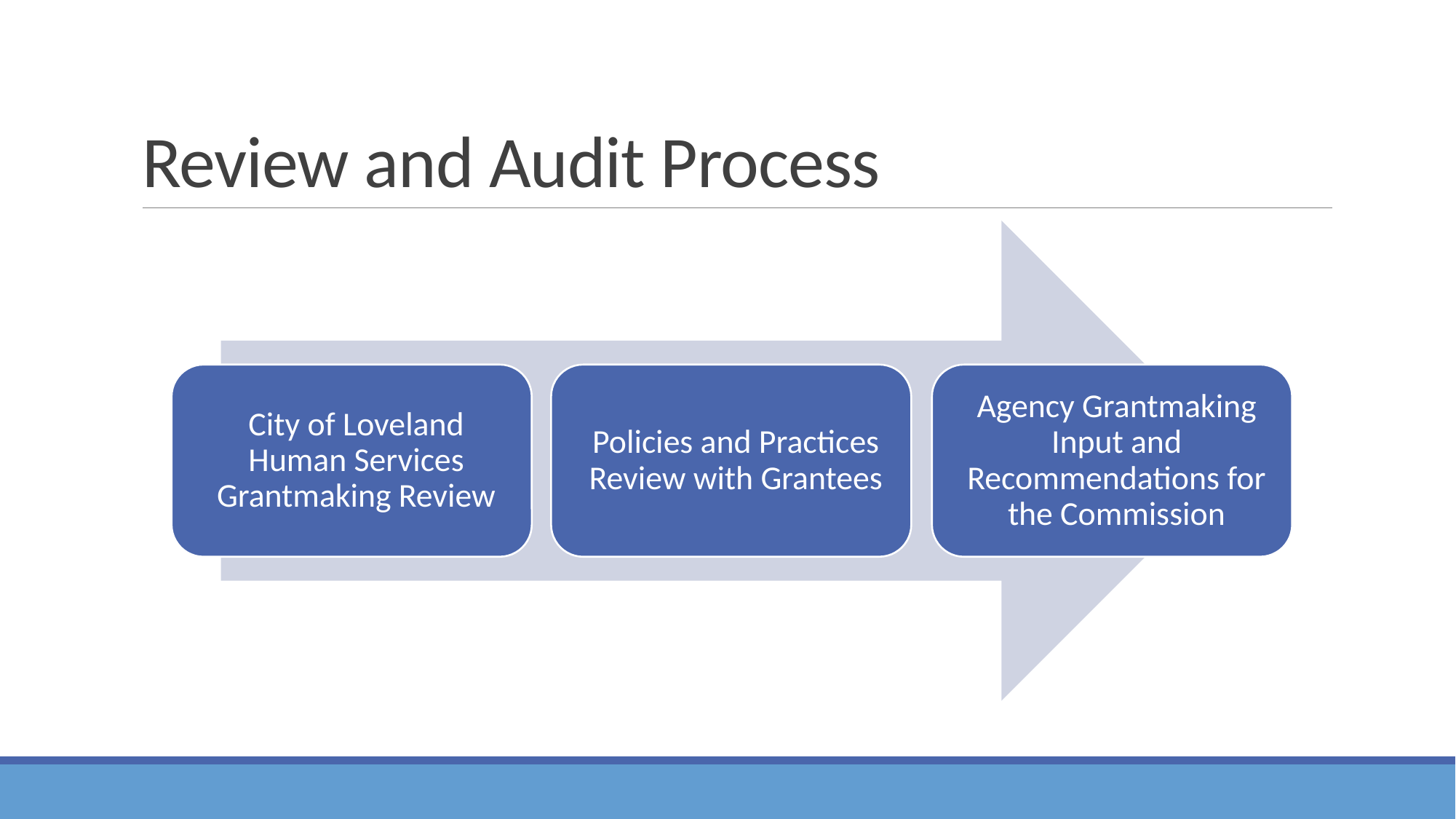

# Review and Audit Process
City of Loveland Human Services Grantmaking Review
Policies and Practices Review with Grantees
Agency Grantmaking Input and Recommendations for the Commission